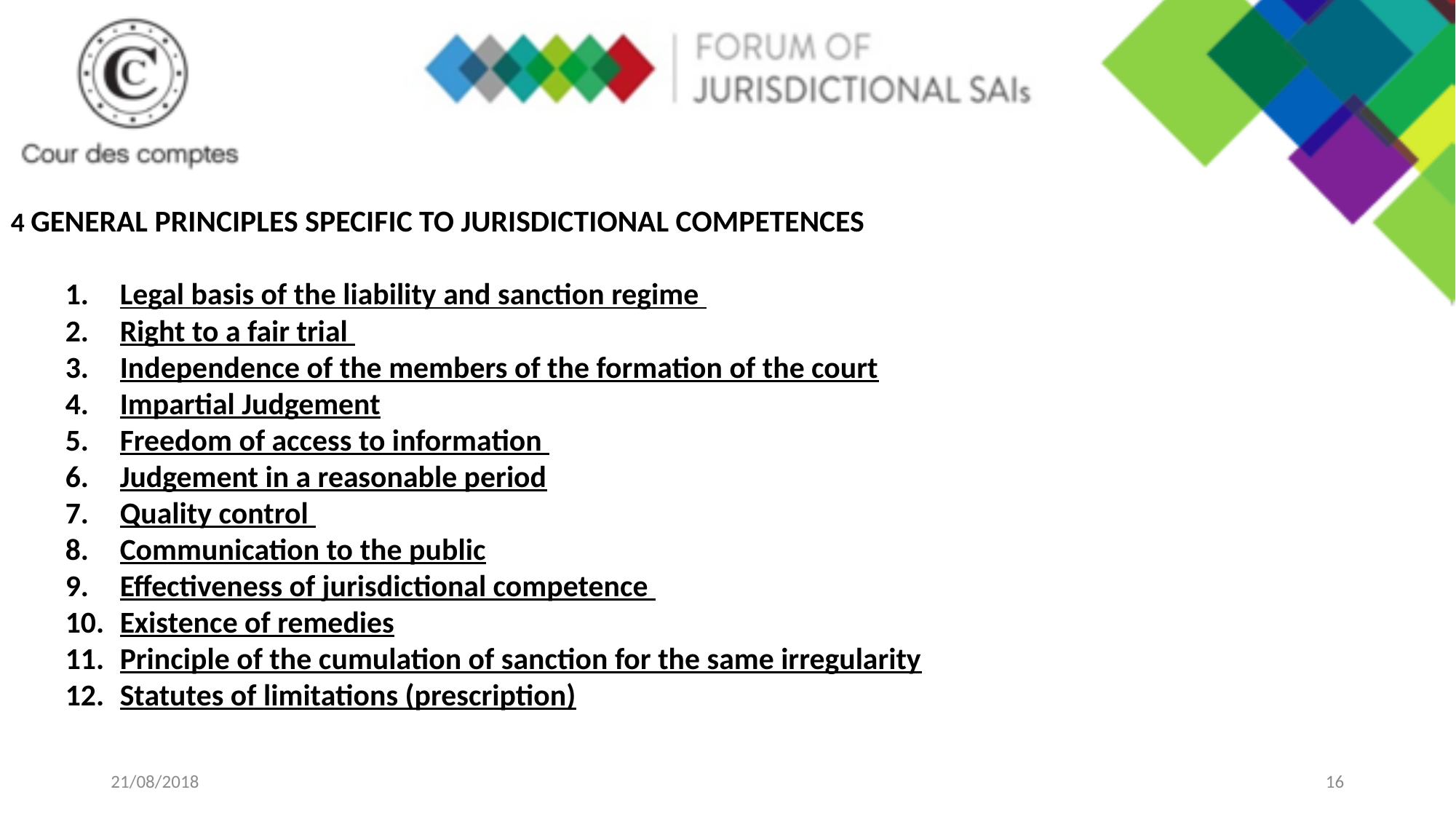

4 GENERAL PRINCIPLES SPECIFIC TO JURISDICTIONAL COMPETENCES

Legal basis of the liability and sanction regime
Right to a fair trial
Independence of the members of the formation of the court
Impartial Judgement
Freedom of access to information
Judgement in a reasonable period
Quality control
Communication to the public
Effectiveness of jurisdictional competence
Existence of remedies
Principle of the cumulation of sanction for the same irregularity
Statutes of limitations (prescription)

21/08/2018
16